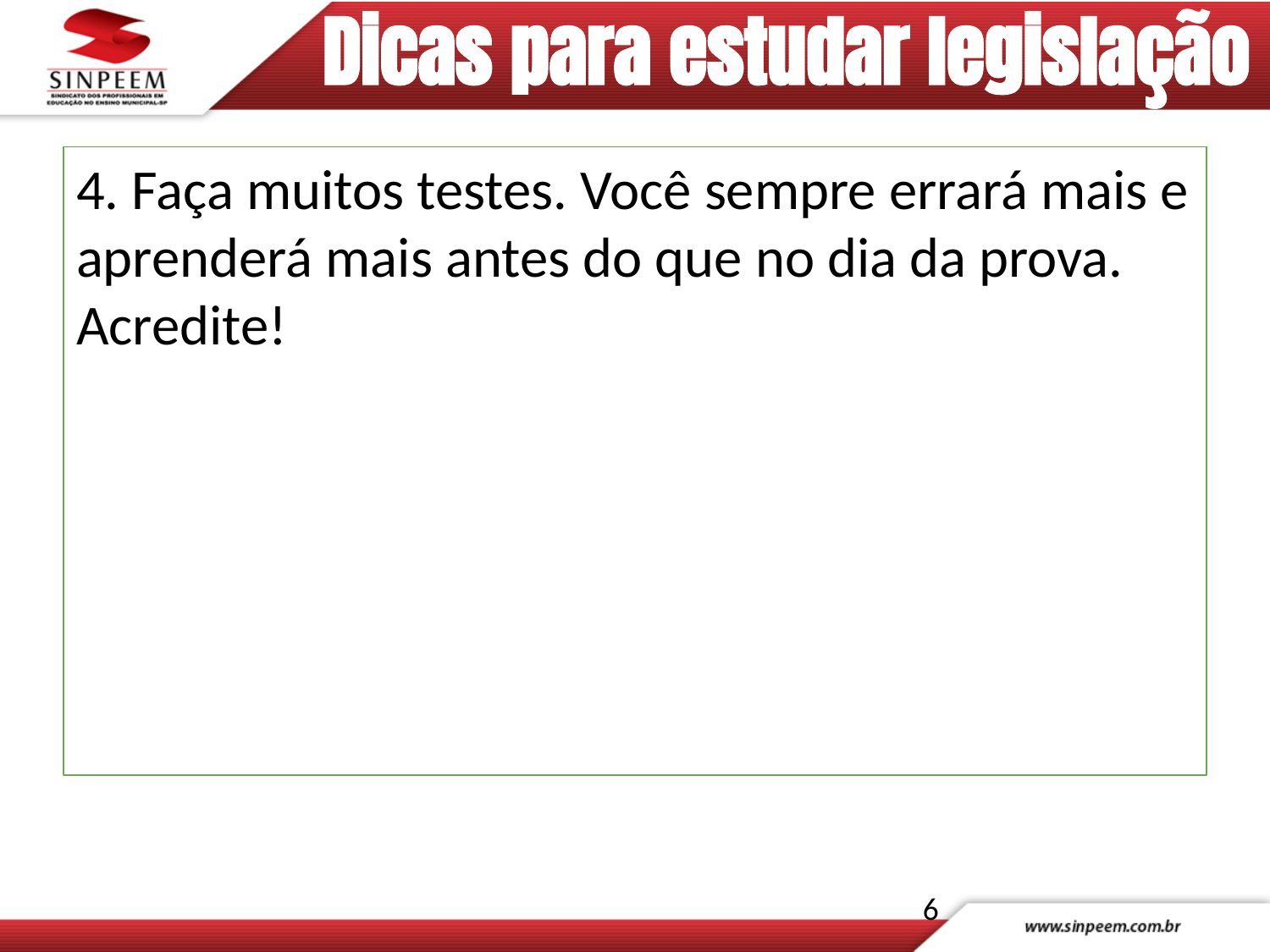

# Dicas para estudar legislação
4. Faça muitos testes. Você sempre errará mais e aprenderá mais antes do que no dia da prova. Acredite!

6